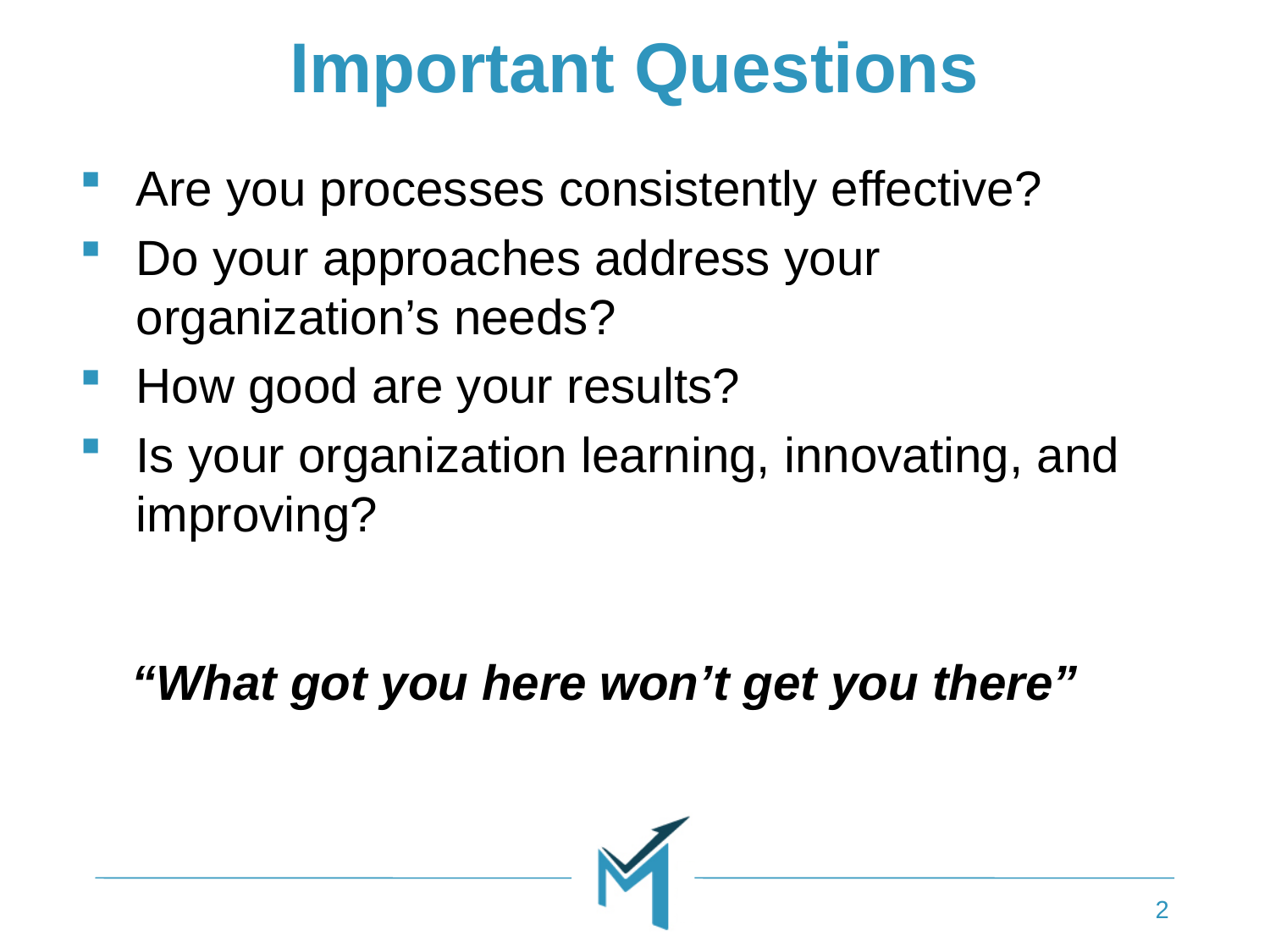

# Important Questions
Are you processes consistently effective?
Do your approaches address your organization’s needs?
How good are your results?
Is your organization learning, innovating, and improving?
“What got you here won’t get you there”
2